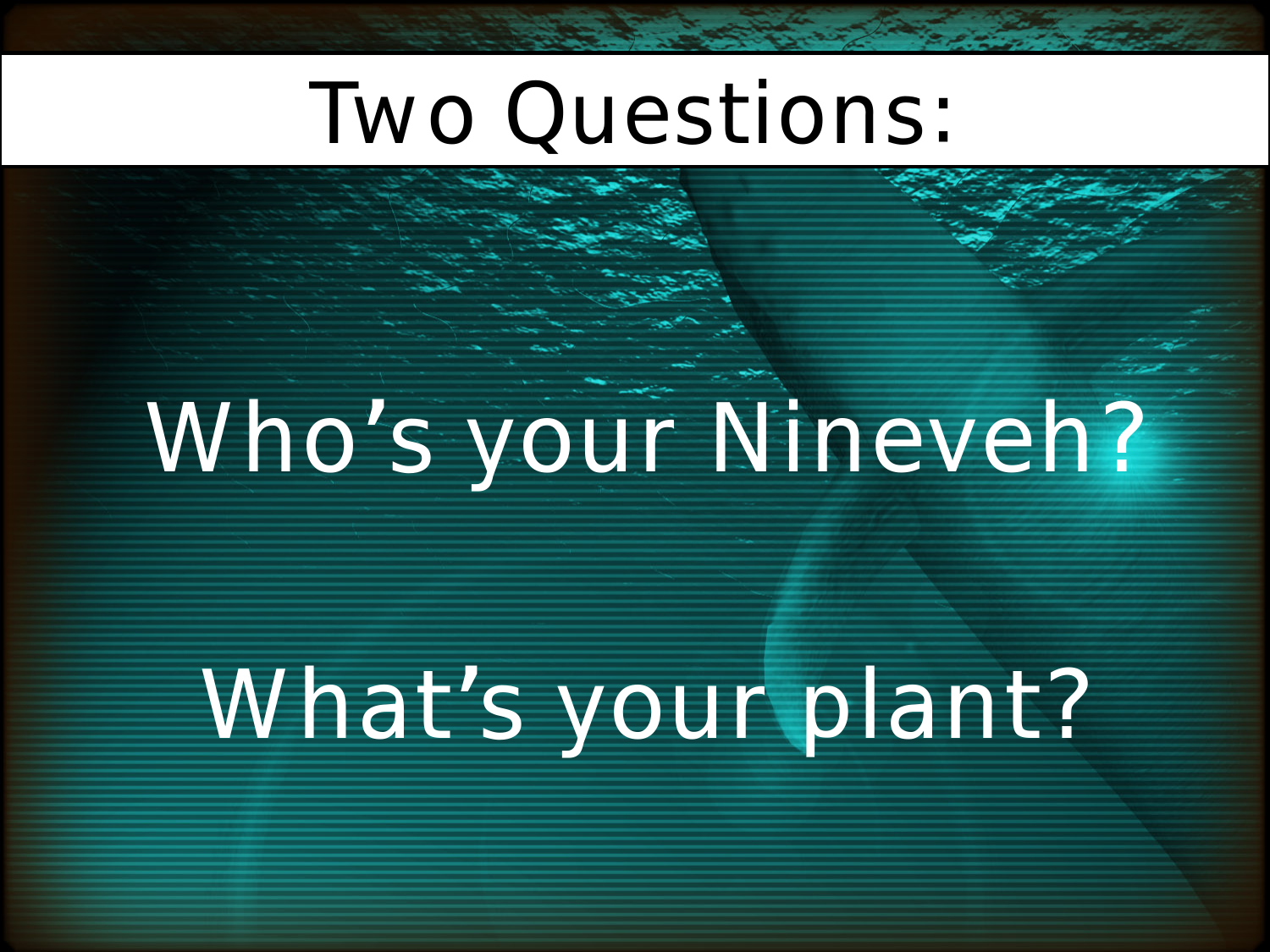

Two Questions:
Who’s your Nineveh?

What’s your plant?